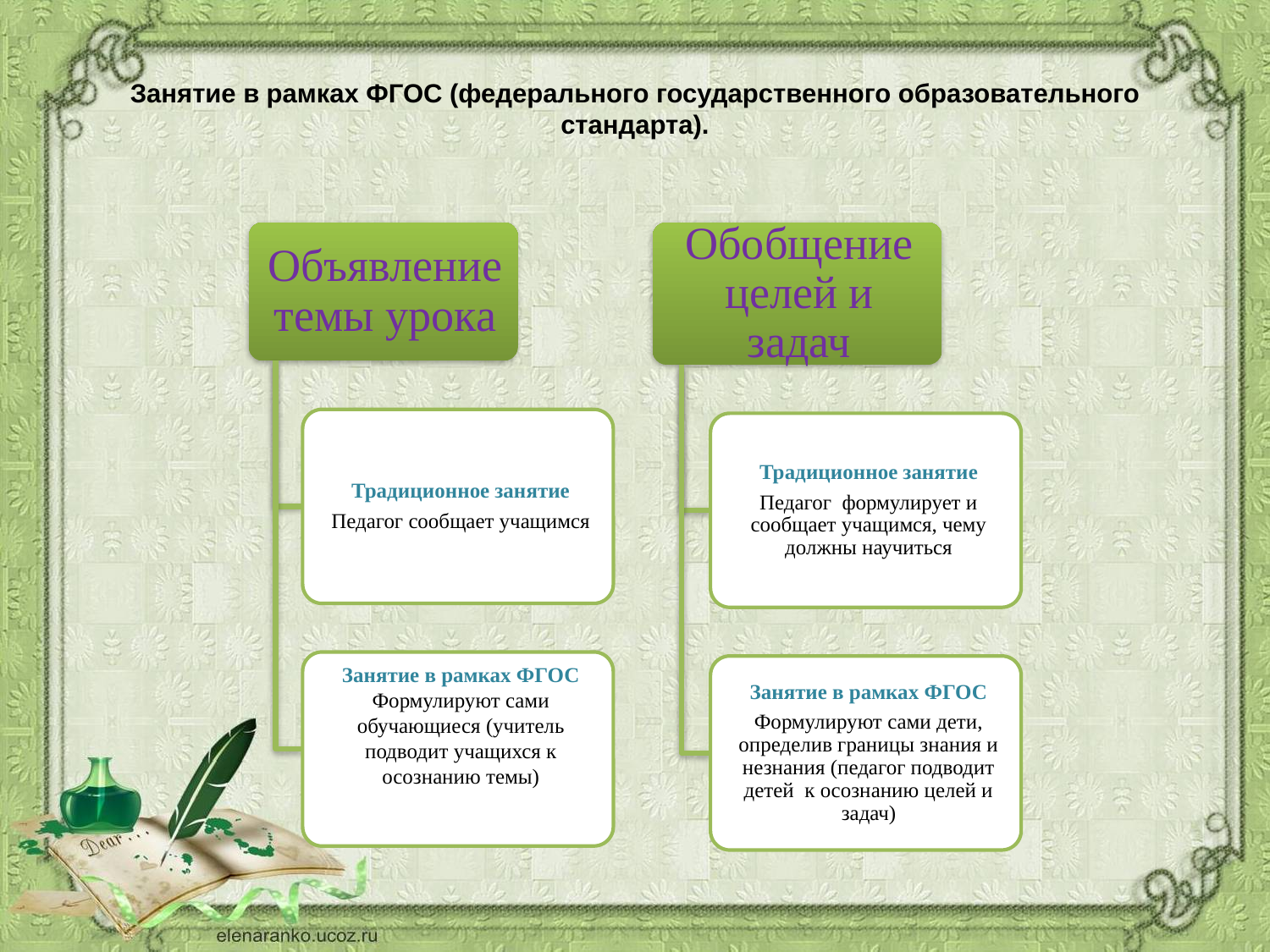

# Занятие в рамках ФГОС (федерального государственного образовательного стандарта).
Объявление темы урока
Традиционное занятие
Педагог сообщает учащимся
Занятие в рамках ФГОС
Формулируют сами обучающиеся (учитель подводит учащихся к осознанию темы)

Обобщение целей и задач
Традиционное занятие
Педагог  формулирует и сообщает учащимся, чему должны научиться
Занятие в рамках ФГОС
Формулируют сами дети, определив границы знания и незнания (педагог подводит детей  к осознанию целей и задач)